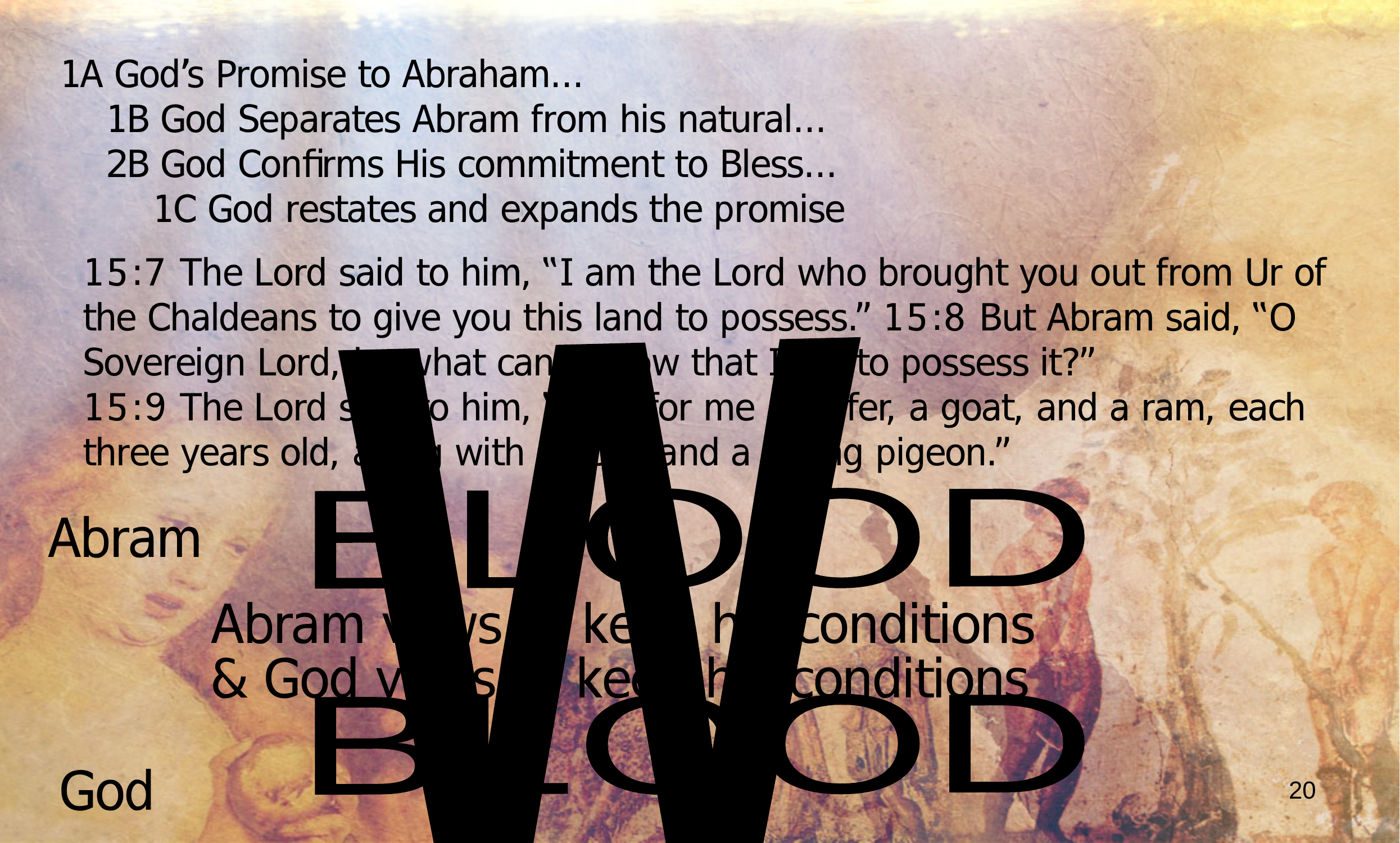

1A God’s Promise to Abraham...
    1B God Separates Abram from his natural...
    2B God Confirms His commitment to Bless...
        1C God restates and expands the promise
15:7 The Lord said to him, “I am the Lord who brought you out from Ur of the Chaldeans to give you this land to possess.” 15:8 But Abram said, “O Sovereign Lord, by what can I know that I am to possess it?”
15:9 The Lord said to him, “Take for me a heifer, a goat, and a ram, each three years old, along with a dove and a young pigeon.”
W
BLOOD
Abram
Abram vows to keep his conditions
& God vows to keep his conditions
BLOOD
God
20